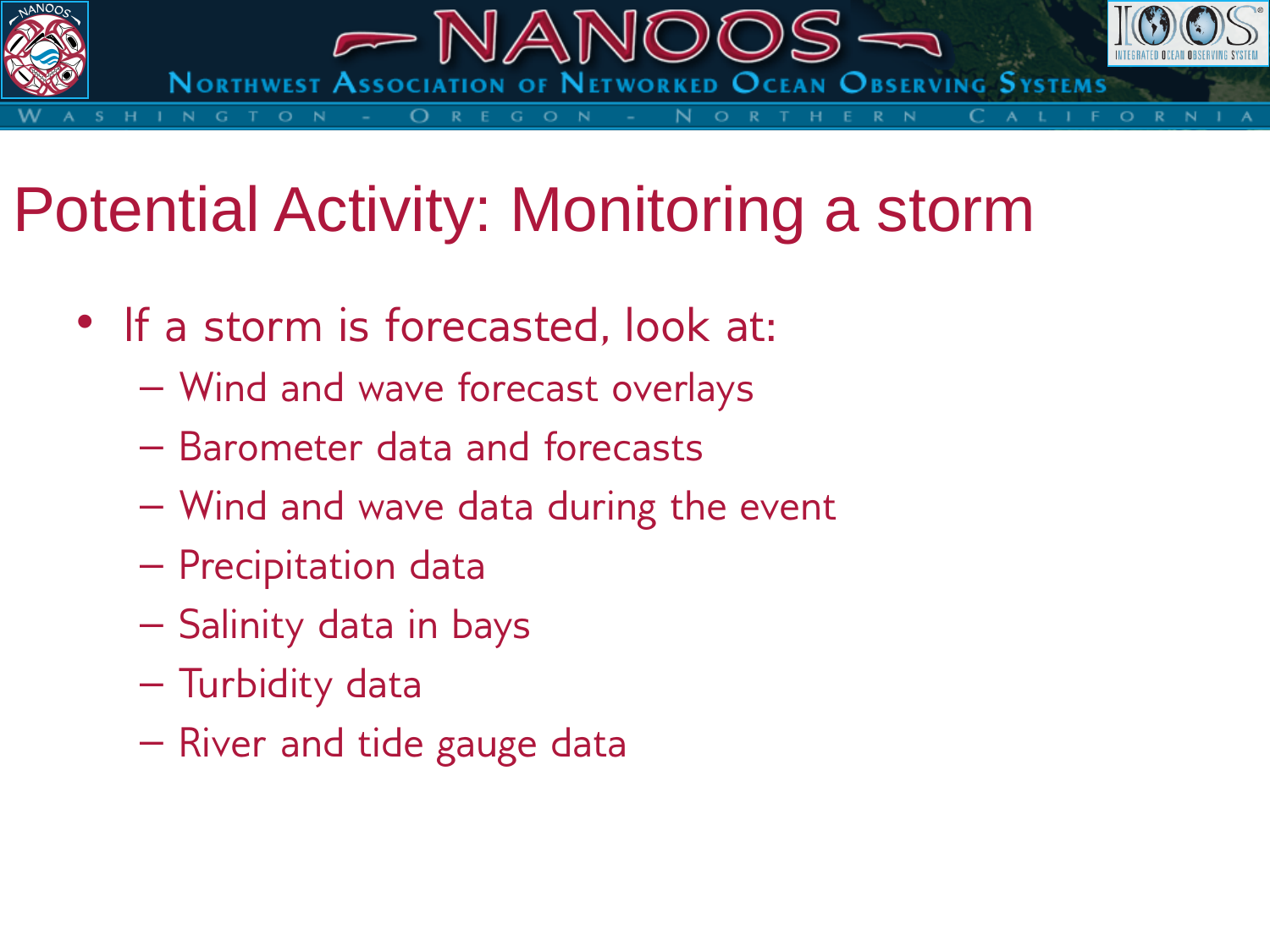

# Potential Activity: Monitoring a storm
If a storm is forecasted, look at:
Wind and wave forecast overlays
Barometer data and forecasts
Wind and wave data during the event
Precipitation data
Salinity data in bays
Turbidity data
River and tide gauge data